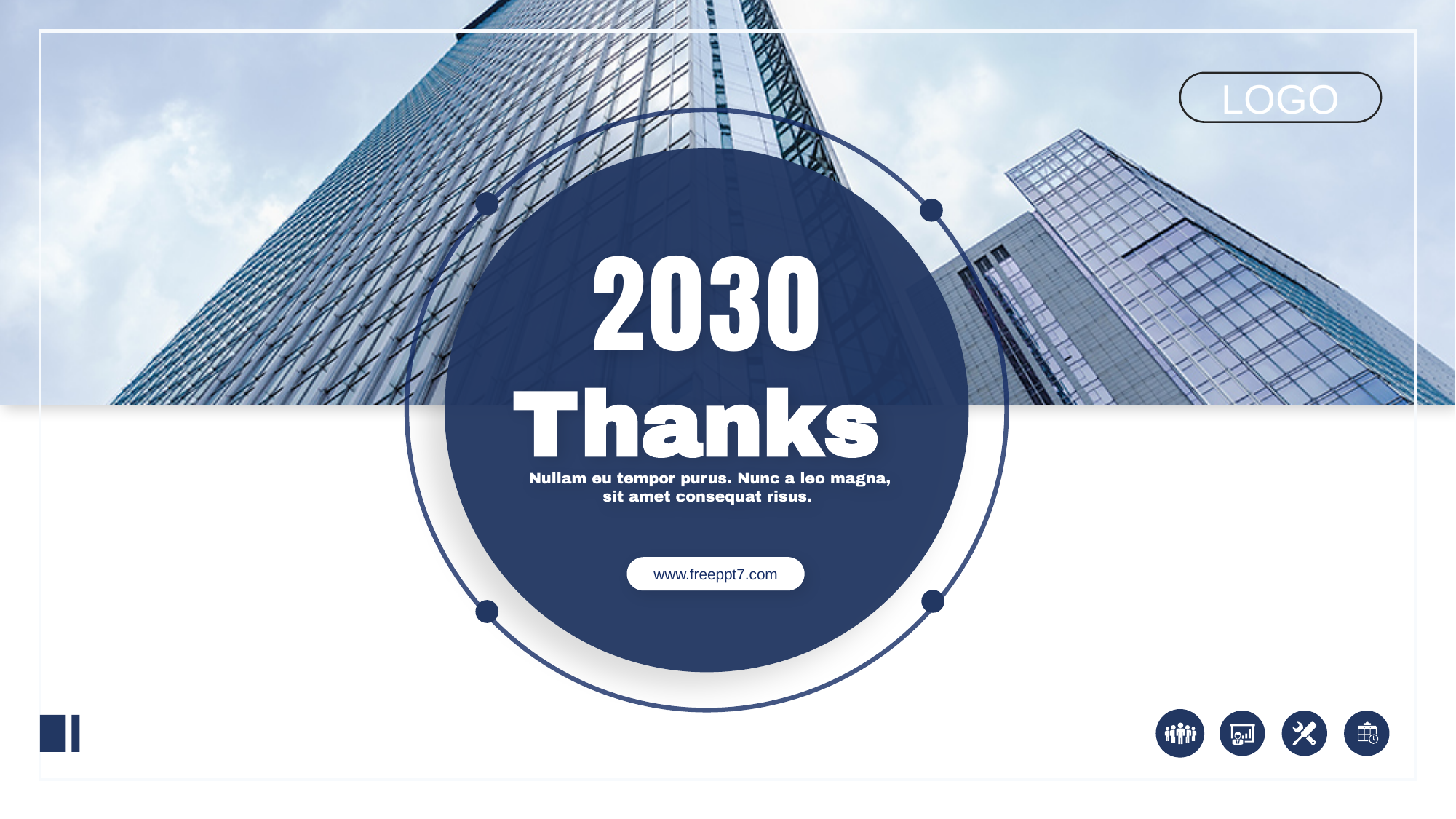

LOGO

2030
Thanks
Nullam eu tempor purus. Nunc a leo magna, sit amet consequat risus.
www.freeppt7.com